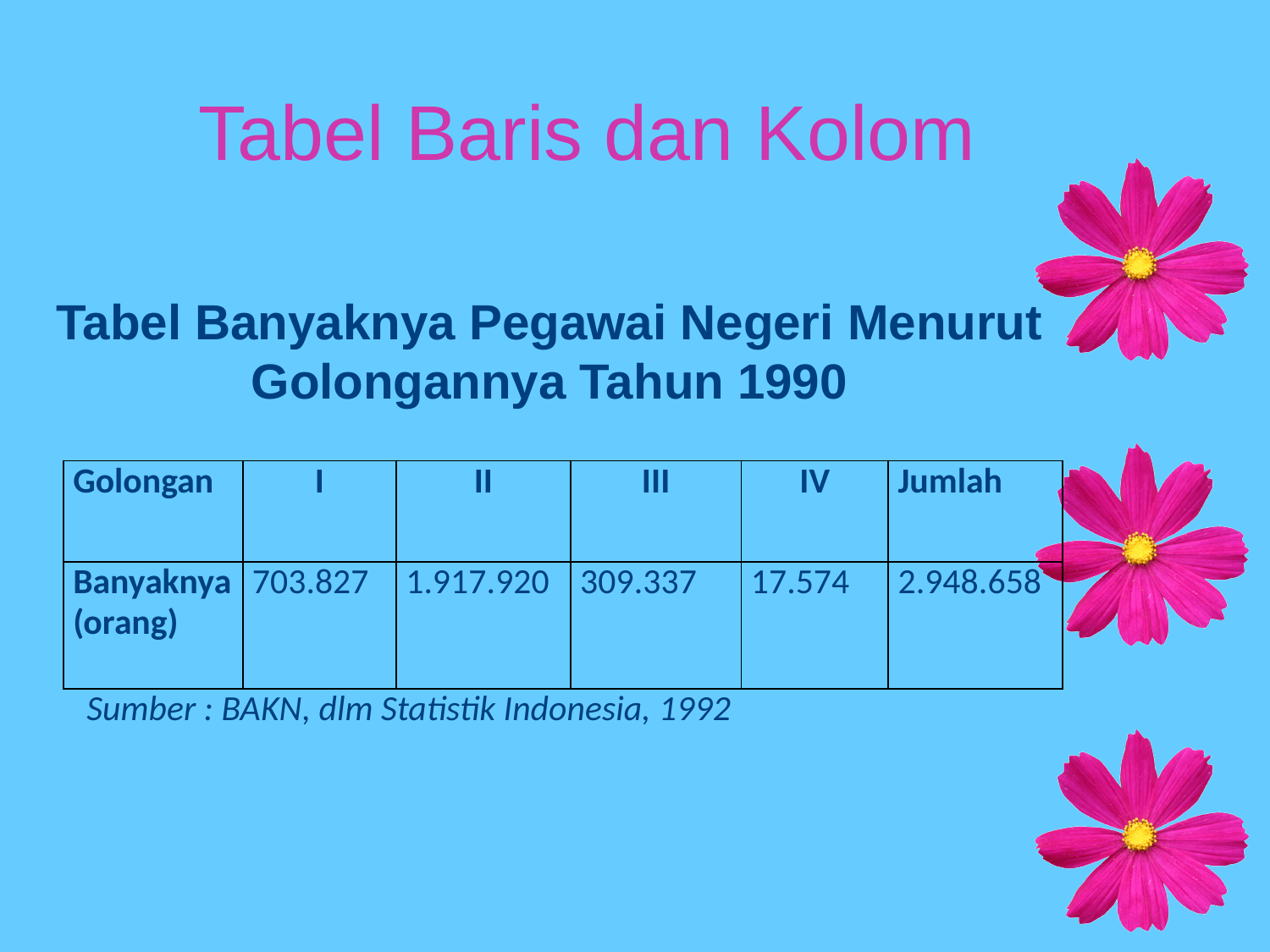

# Tabel Baris dan Kolom
Tabel Banyaknya Pegawai Negeri Menurut Golongannya Tahun 1990
| Golongan |  | I | II | III | IV | Jumlah |
| --- | --- | --- | --- | --- | --- | --- |
| Banyaknya (orang) |  | 703.827 | 1.917.920 | 309.337 | 17.574 | 2.948.658 |
|  | Sumber : BAKN, dlm Statistik Indonesia, 1992 |  |  |  |  |  |